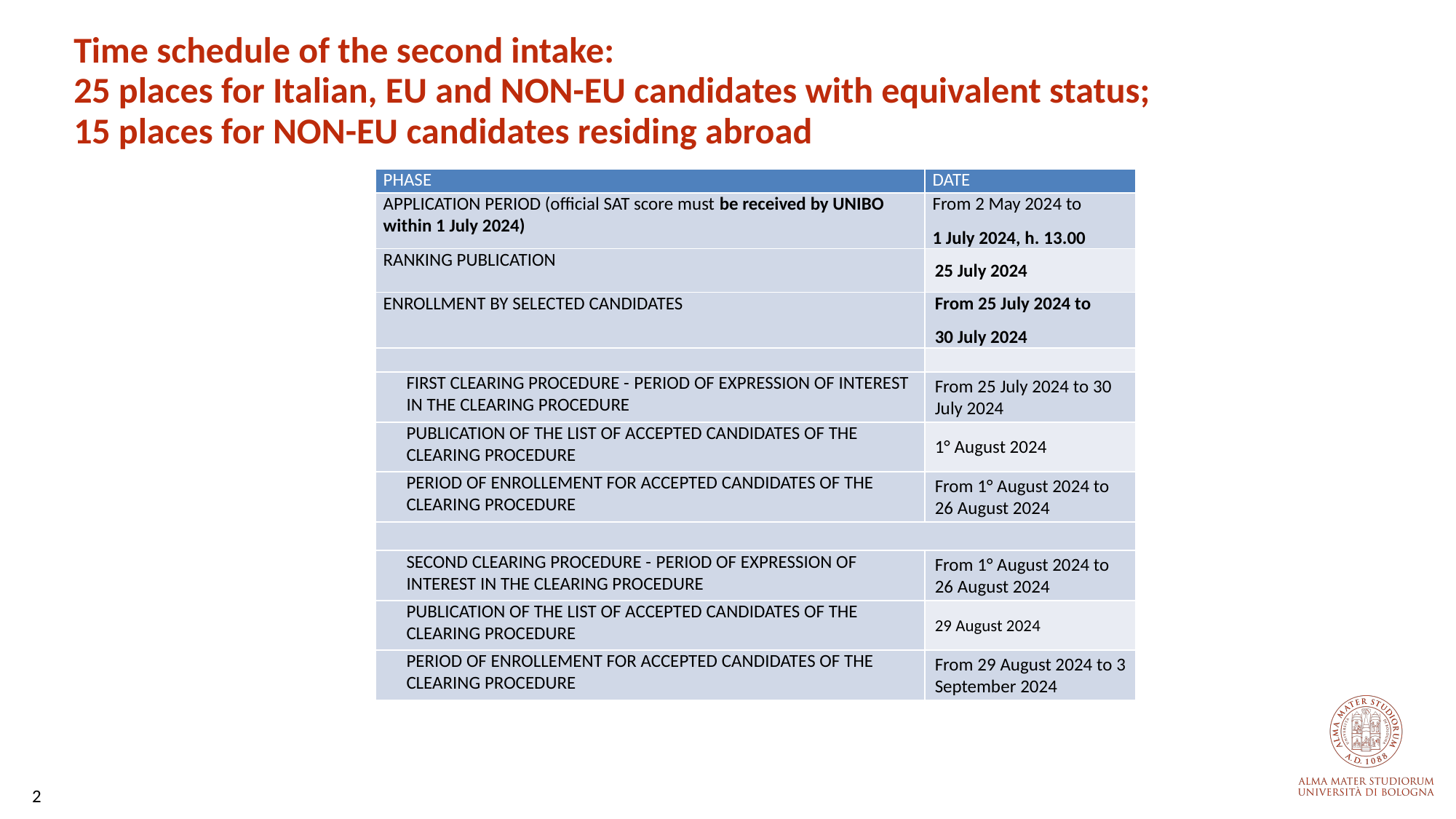

Time schedule of the second intake:
25 places for Italian, EU and NON-EU candidates with equivalent status;
15 places for NON-EU candidates residing abroad

| PHASE | DATE |
| --- | --- |
| APPLICATION PERIOD (official SAT score must be received by UNIBO within 1 July 2024) | From 2 May 2024 to 1 July 2024, h. 13.00 |
| RANKING PUBLICATION | 25 July 2024 |
| ENROLLMENT BY SELECTED CANDIDATES | From 25 July 2024 to 30 July 2024 |
|  |  |
| FIRST CLEARING PROCEDURE - PERIOD OF EXPRESSION OF INTEREST IN THE CLEARING PROCEDURE | From 25 July 2024 to 30 July 2024 |
| PUBLICATION OF THE LIST OF ACCEPTED CANDIDATES OF THE CLEARING PROCEDURE | 1° August 2024 |
| PERIOD OF ENROLLEMENT FOR ACCEPTED CANDIDATES OF THE CLEARING PROCEDURE | From 1° August 2024 to 26 August 2024 |
|  |  |
| SECOND CLEARING PROCEDURE - PERIOD OF EXPRESSION OF INTEREST IN THE CLEARING PROCEDURE | From 1° August 2024 to 26 August 2024 |
| PUBLICATION OF THE LIST OF ACCEPTED CANDIDATES OF THE CLEARING PROCEDURE | 29 August 2024 |
| PERIOD OF ENROLLEMENT FOR ACCEPTED CANDIDATES OF THE CLEARING PROCEDURE | From 29 August 2024 to 3 September 2024 |